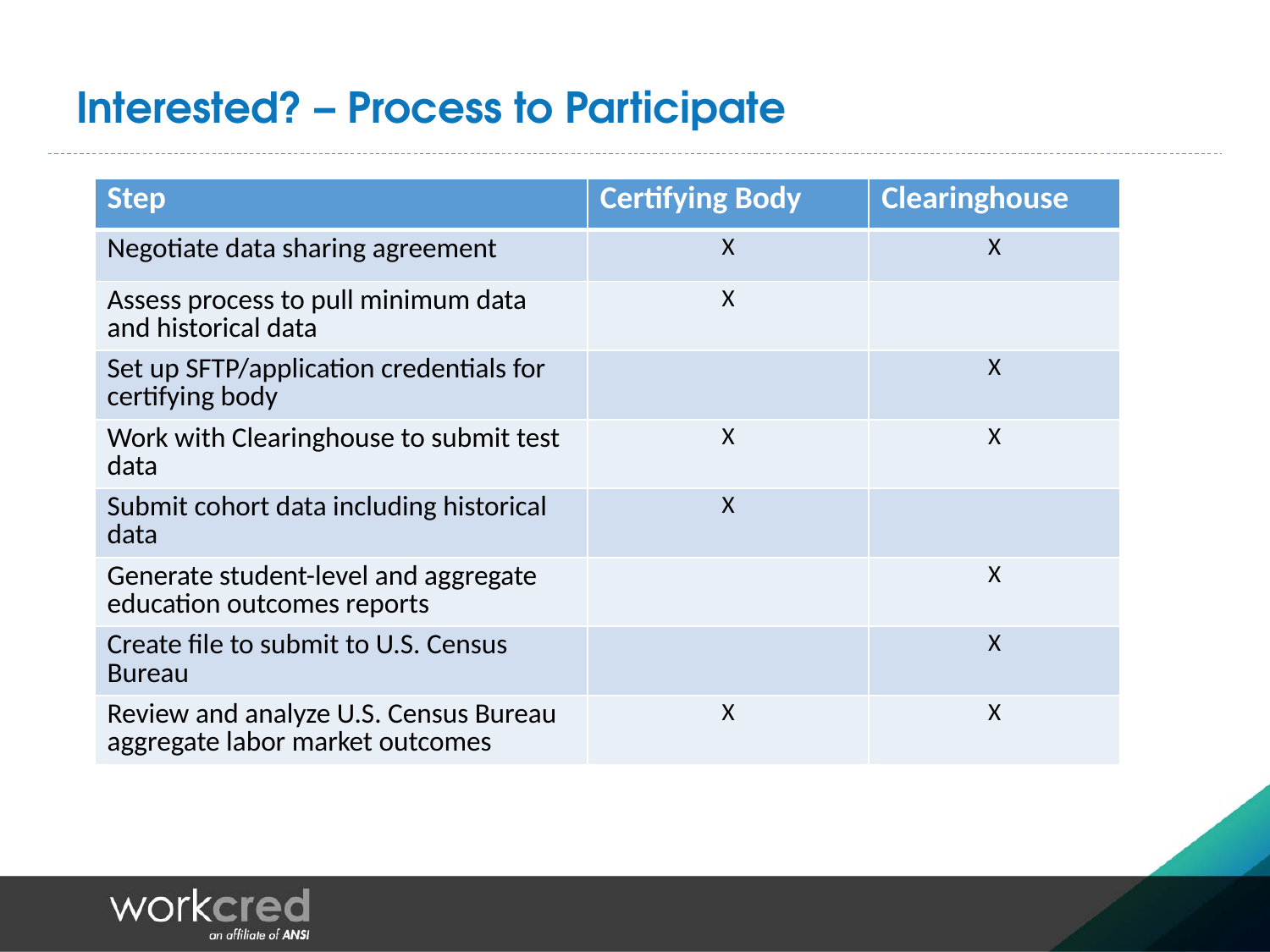

# Interested? – Process to Participate
| Step | Certifying Body | Clearinghouse |
| --- | --- | --- |
| Negotiate data sharing agreement | X | X |
| Assess process to pull minimum data and historical data | X |  |
| Set up SFTP/application credentials for certifying body |  | X |
| Work with Clearinghouse to submit test data | X | X |
| Submit cohort data including historical data | X |  |
| Generate student-level and aggregate education outcomes reports |  | X |
| Create file to submit to U.S. Census Bureau |  | X |
| Review and analyze U.S. Census Bureau aggregate labor market outcomes | X | X |